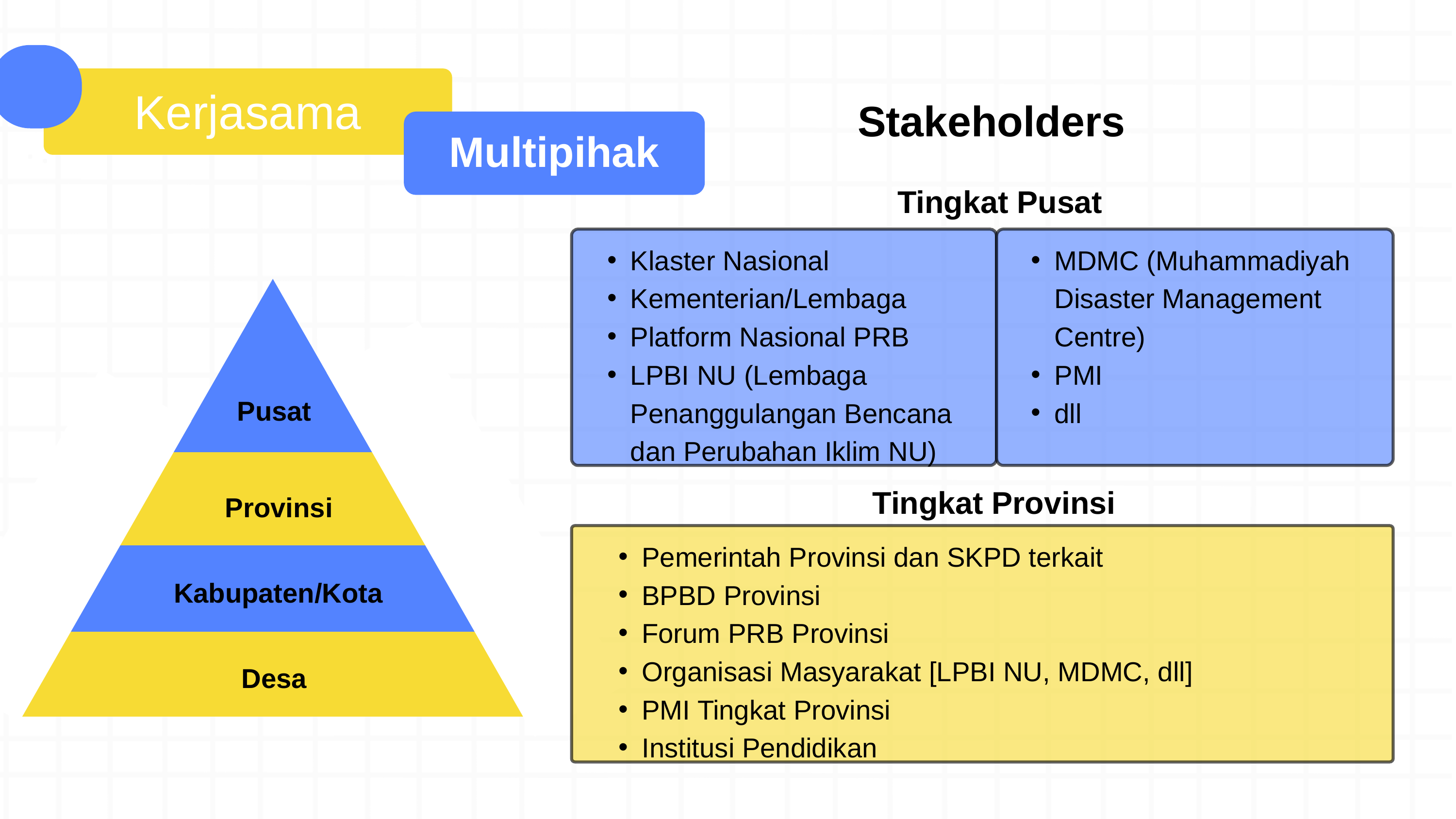

Kerjasama

Multipihak
Stakeholders
Tingkat Pusat

Klaster Nasional
Kementerian/Lembaga
Platform Nasional PRB
LPBI NU (Lembaga Penanggulangan Bencana dan Perubahan Iklim NU)

MDMC (Muhammadiyah Disaster Management Centre)
PMI
dll

Pusat

Provinsi

Kabupaten/Kota

Desa
Tingkat Provinsi

Pemerintah Provinsi dan SKPD terkait
BPBD Provinsi
Forum PRB Provinsi
Organisasi Masyarakat [LPBI NU, MDMC, dll]
PMI Tingkat Provinsi
Institusi Pendidikan